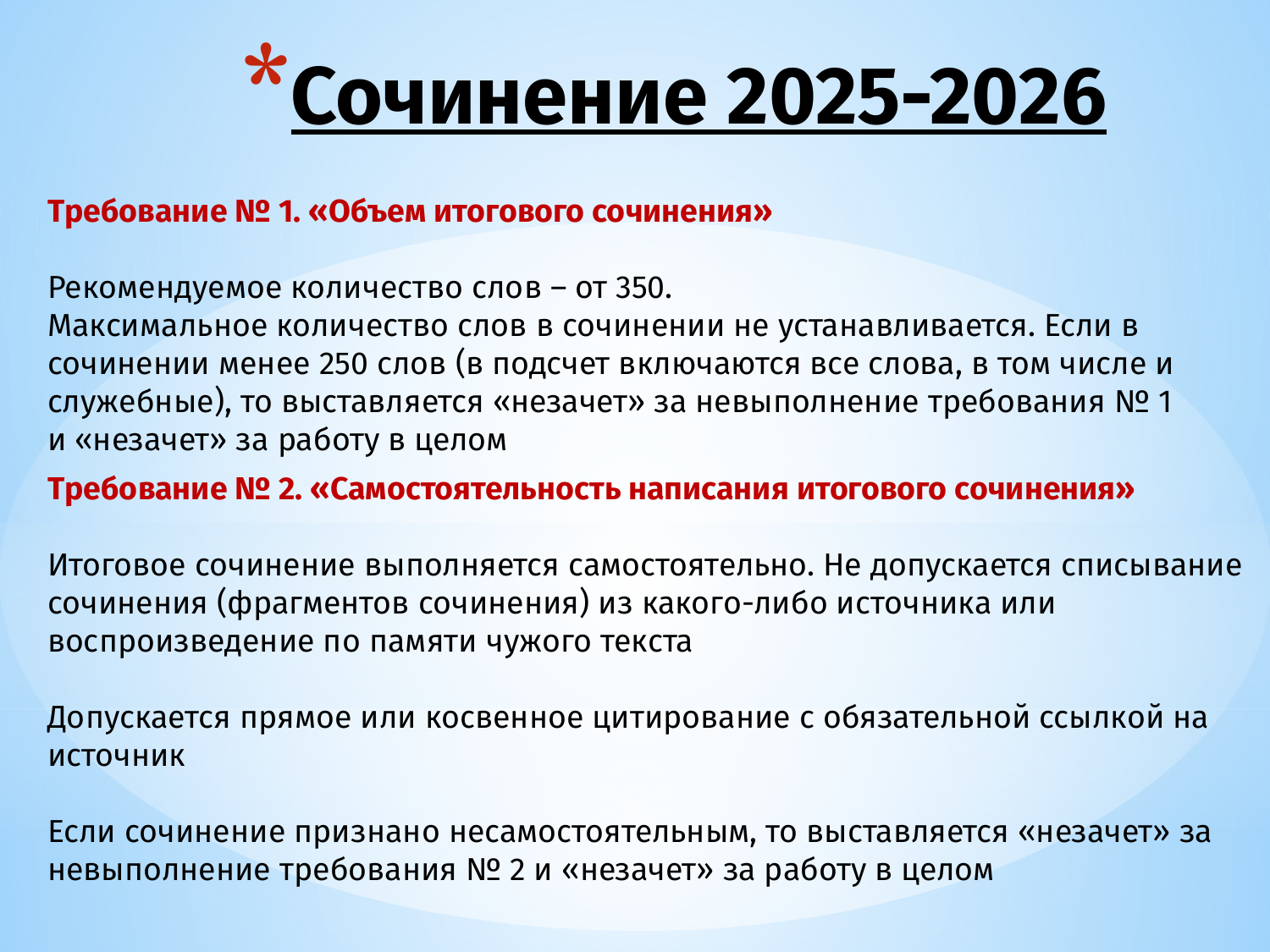

# Сочинение 2025-2026

Требование № 1. «Объем итогового сочинения»

Рекомендуемое количество слов – от 350.
Максимальное количество слов в сочинении не устанавливается. Если в сочинении менее 250 слов (в подсчет включаются все слова, в том числе и служебные), то выставляется «незачет» за невыполнение требования № 1 и «незачет» за работу в целом
Требование № 2. «Самостоятельность написания итогового сочинения»

Итоговое сочинение выполняется самостоятельно. Не допускается списывание сочинения (фрагментов сочинения) из какого-либо источника или воспроизведение по памяти чужого текста

Допускается прямое или косвенное цитирование с обязательной ссылкой на источник

Если сочинение признано несамостоятельным, то выставляется «незачет» за невыполнение требования № 2 и «незачет» за работу в целом